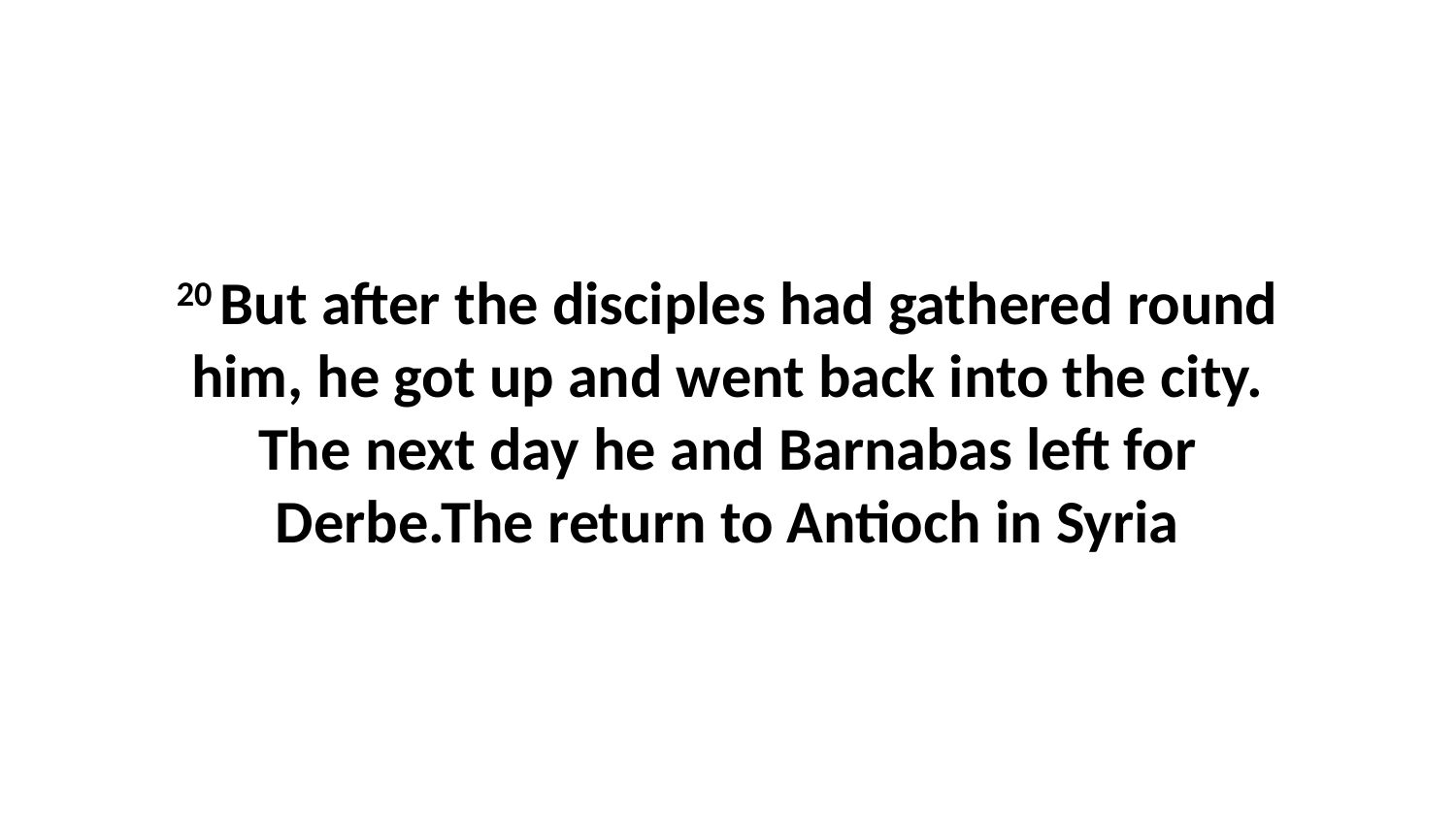

20 But after the disciples had gathered round him, he got up and went back into the city. The next day he and Barnabas left for Derbe.The return to Antioch in Syria